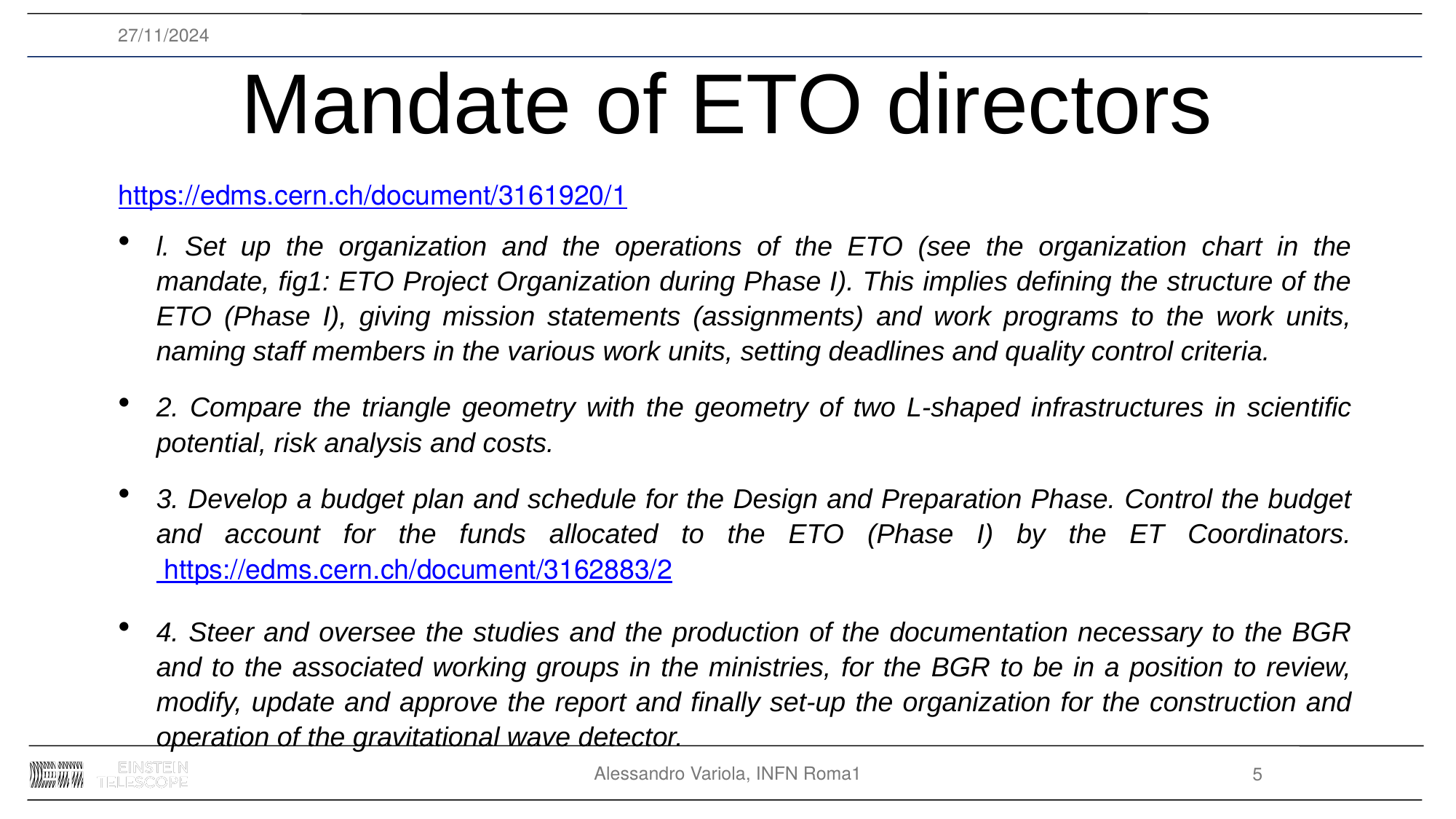

27/11/2024
# Mandate of ETO directors
https://edms.cern.ch/document/3161920/1
l. Set up the organization and the operations of the ETO (see the organization chart in the mandate, fig1: ETO Project Organization during Phase I). This implies defining the structure of the ETO (Phase I), giving mission statements (assignments) and work programs to the work units, naming staff members in the various work units, setting deadlines and quality control criteria.
2. Compare the triangle geometry with the geometry of two L-shaped infrastructures in scientific potential, risk analysis and costs.
3. Develop a budget plan and schedule for the Design and Preparation Phase. Control the budget and account for the funds allocated to the ETO (Phase I) by the ET Coordinators. https://edms.cern.ch/document/3162883/2
4. Steer and oversee the studies and the production of the documentation necessary to the BGR and to the associated working groups in the ministries, for the BGR to be in a position to review, modify, update and approve the report and finally set-up the organization for the construction and operation of the gravitational wave detector.

Alessandro Variola, INFN Roma1
5